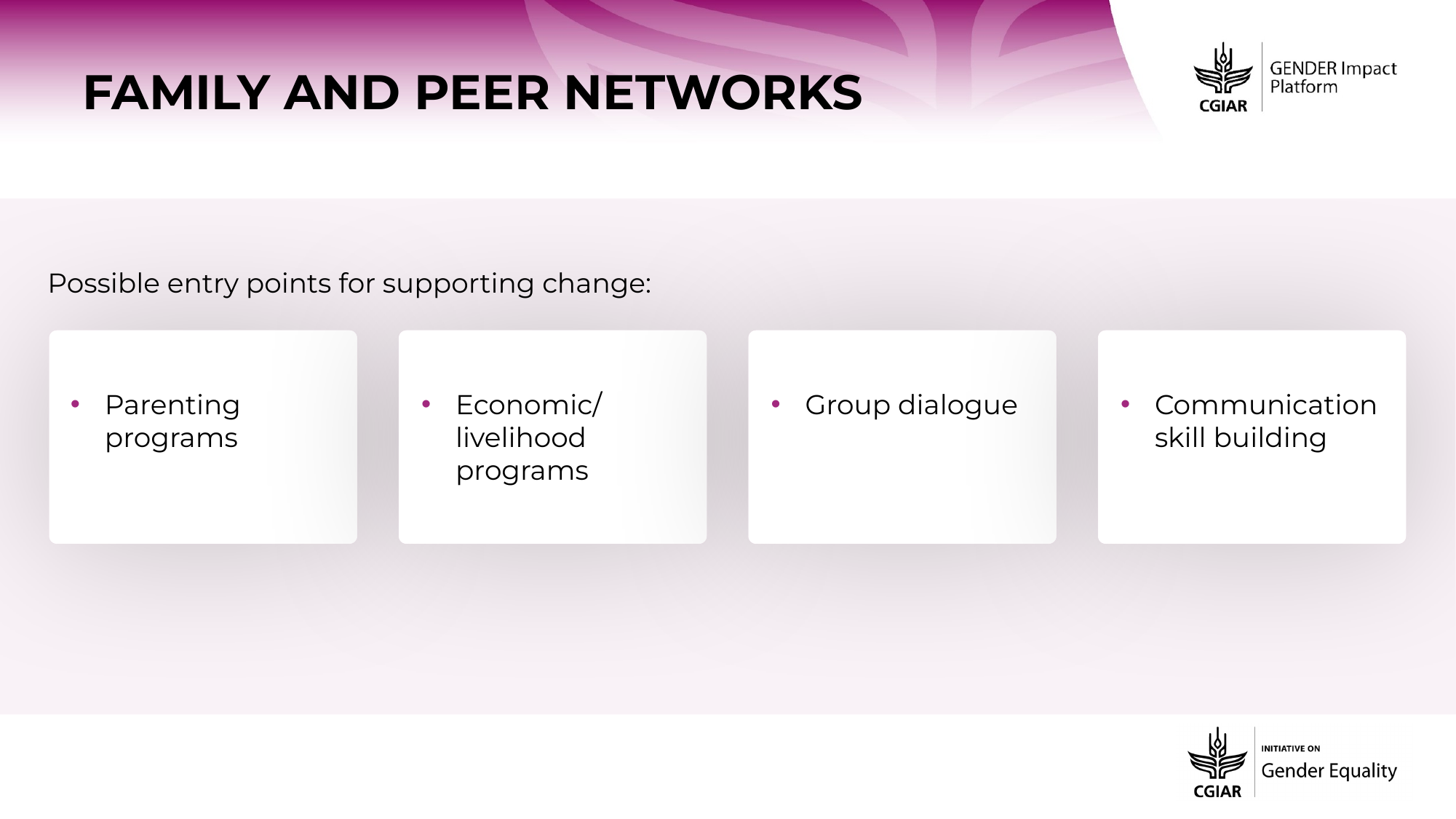

Family and Peer Networks
Possible entry points for supporting change:

Parenting programs

Economic/ livelihood programs

Communication skill building

Group dialogue